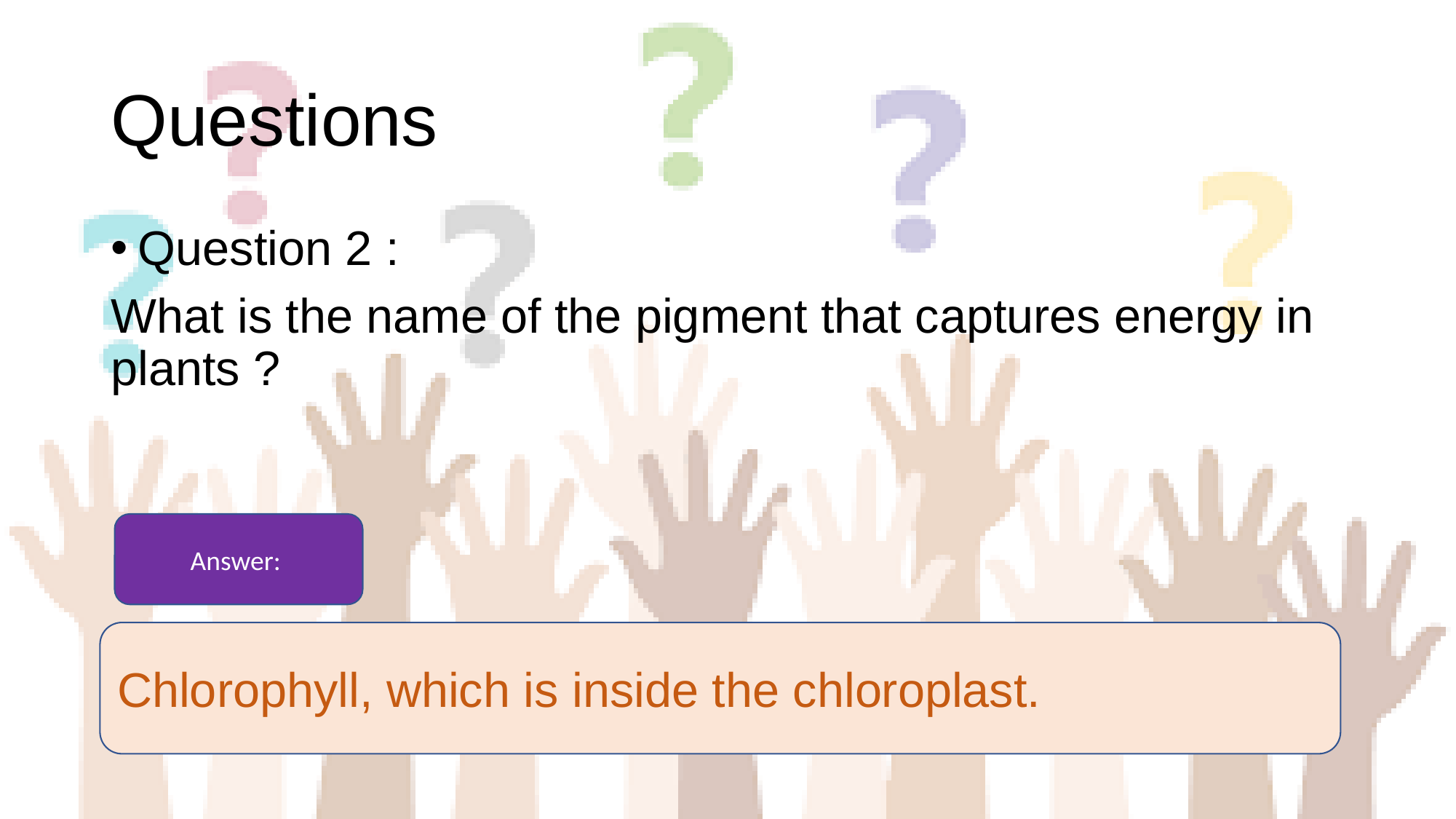

# Questions
Question 2 :
What is the name of the pigment that captures energy in plants ?

Answer:
Chlorophyll, which is inside the chloroplast.